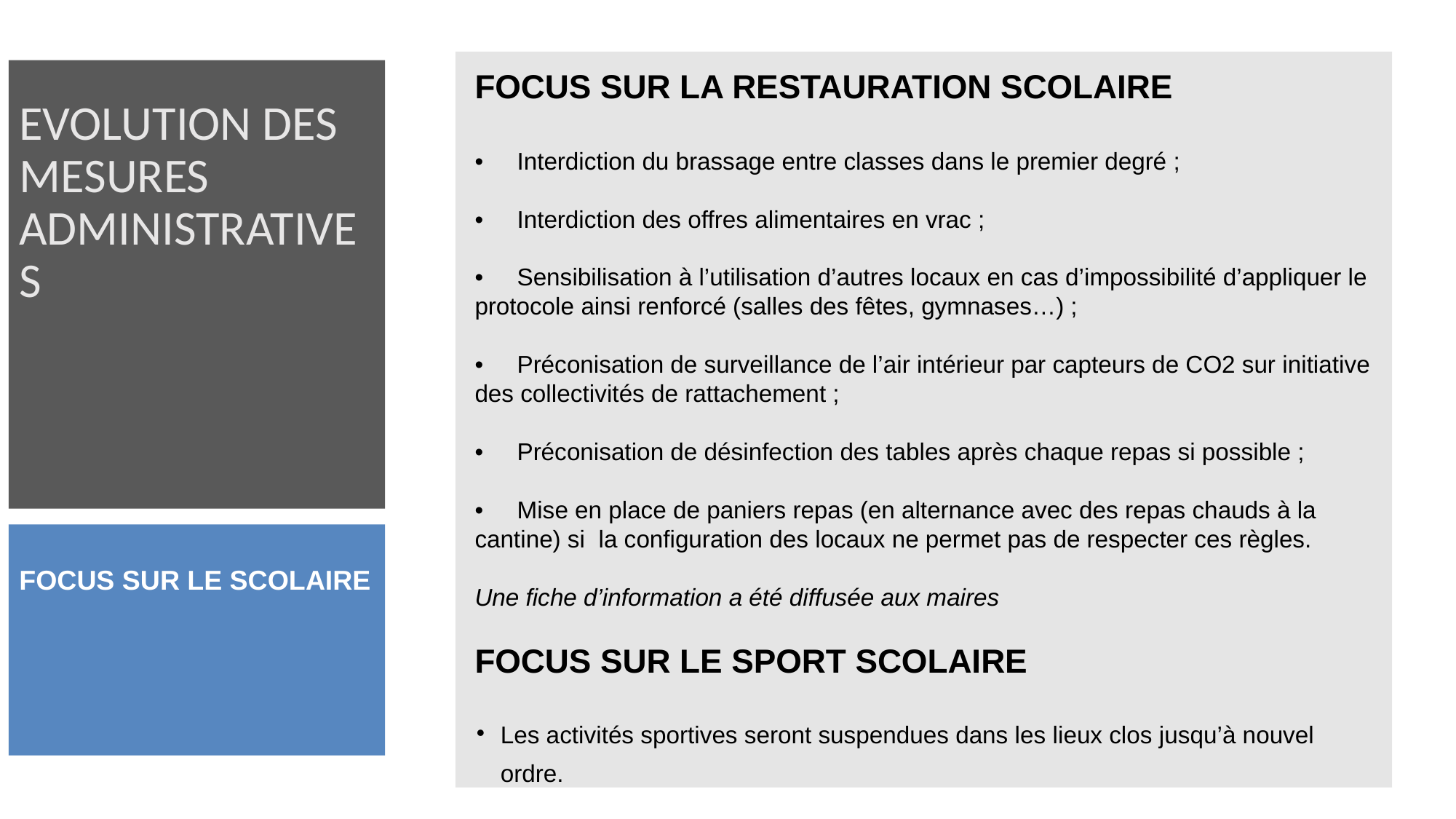

EVOLUTION DES MESURES ADMINISTRATIVES

FOCUS SUR LA RESTAURATION SCOLAIRE

•     Interdiction du brassage entre classes dans le premier degré ;

•     Interdiction des offres alimentaires en vrac ;

•     Sensibilisation à l’utilisation d’autres locaux en cas d’impossibilité d’appliquer le protocole ainsi renforcé (salles des fêtes, gymnases…) ;

•     Préconisation de surveillance de l’air intérieur par capteurs de CO2 sur initiative des collectivités de rattachement ;

•     Préconisation de désinfection des tables après chaque repas si possible ;

•     Mise en place de paniers repas (en alternance avec des repas chauds à la cantine) si  la configuration des locaux ne permet pas de respecter ces règles.

Une fiche d’information a été diffusée aux maires

FOCUS SUR LE SPORT SCOLAIRE

Les activités sportives seront suspendues dans les lieux clos jusqu’à nouvel ordre.

FOCUS SUR LE SCOLAIRE